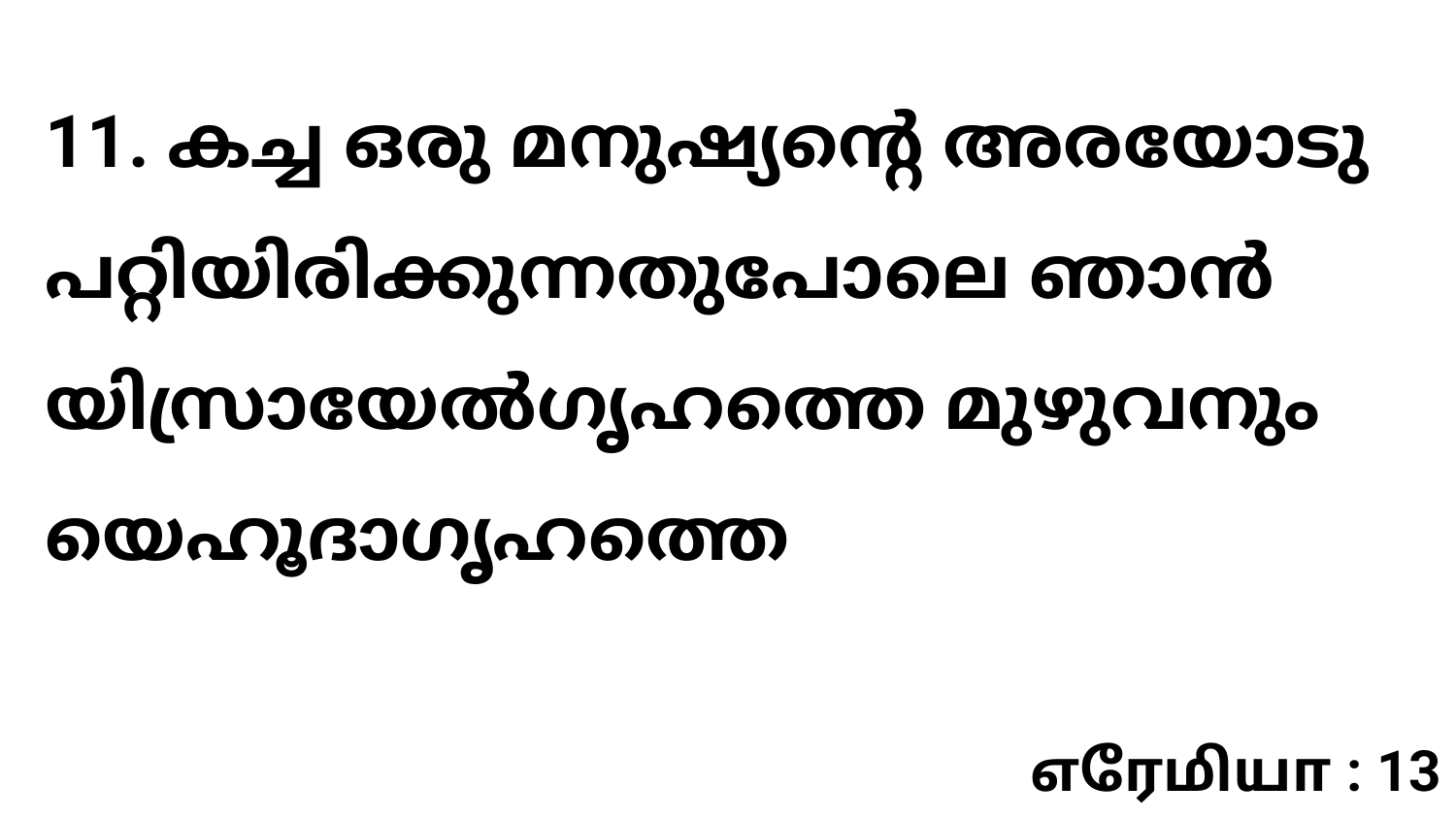

11. കച്ച ഒരു മനുഷ്യന്റെ അരയോടു പറ്റിയിരിക്കുന്നതുപോലെ ഞാൻ യിസ്രായേൽഗൃഹത്തെ മുഴുവനും യെഹൂദാഗൃഹത്തെ
எரேமியா : 13